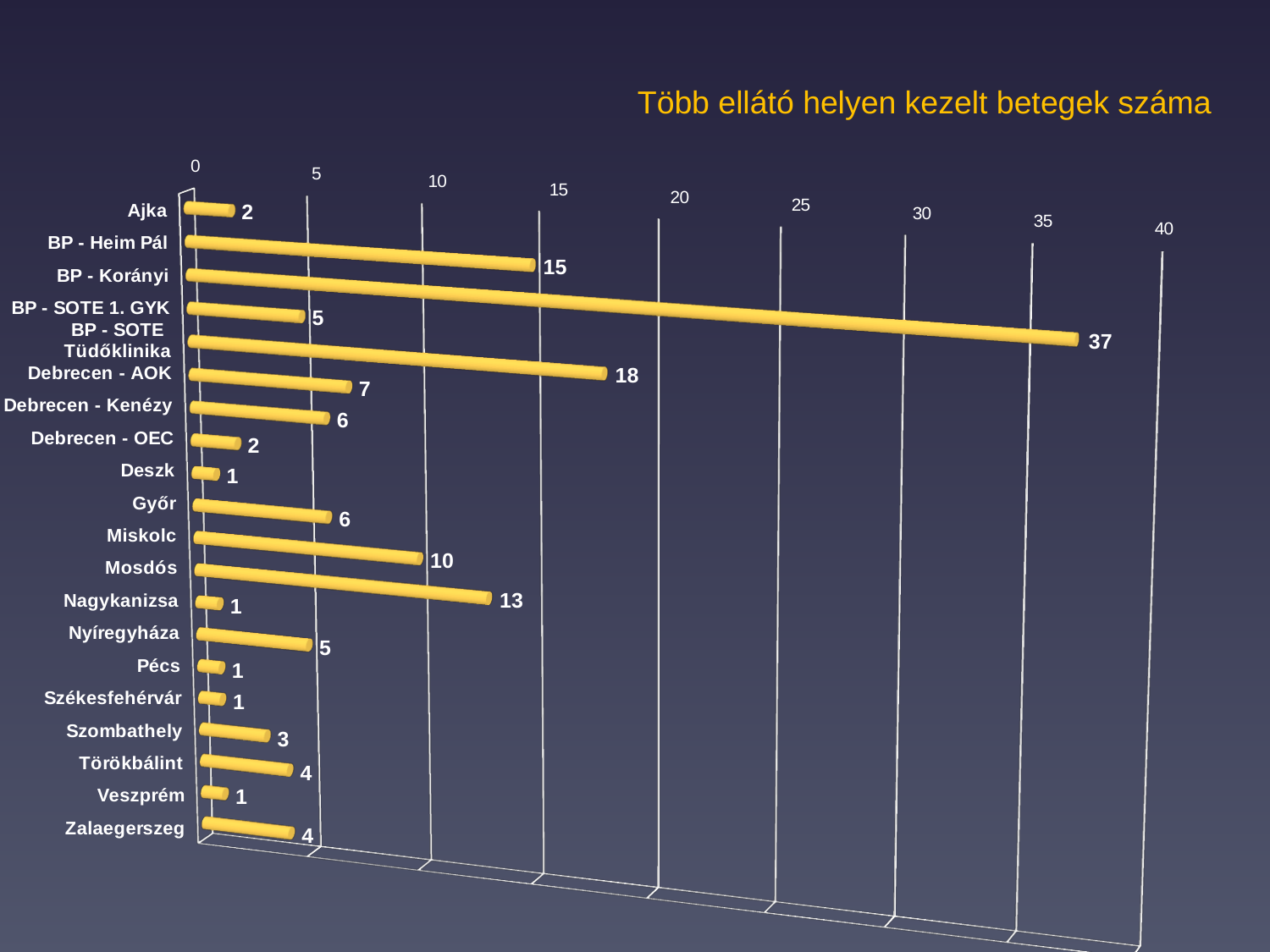

Több ellátó helyen kezelt betegek száma

[unsupported chart]